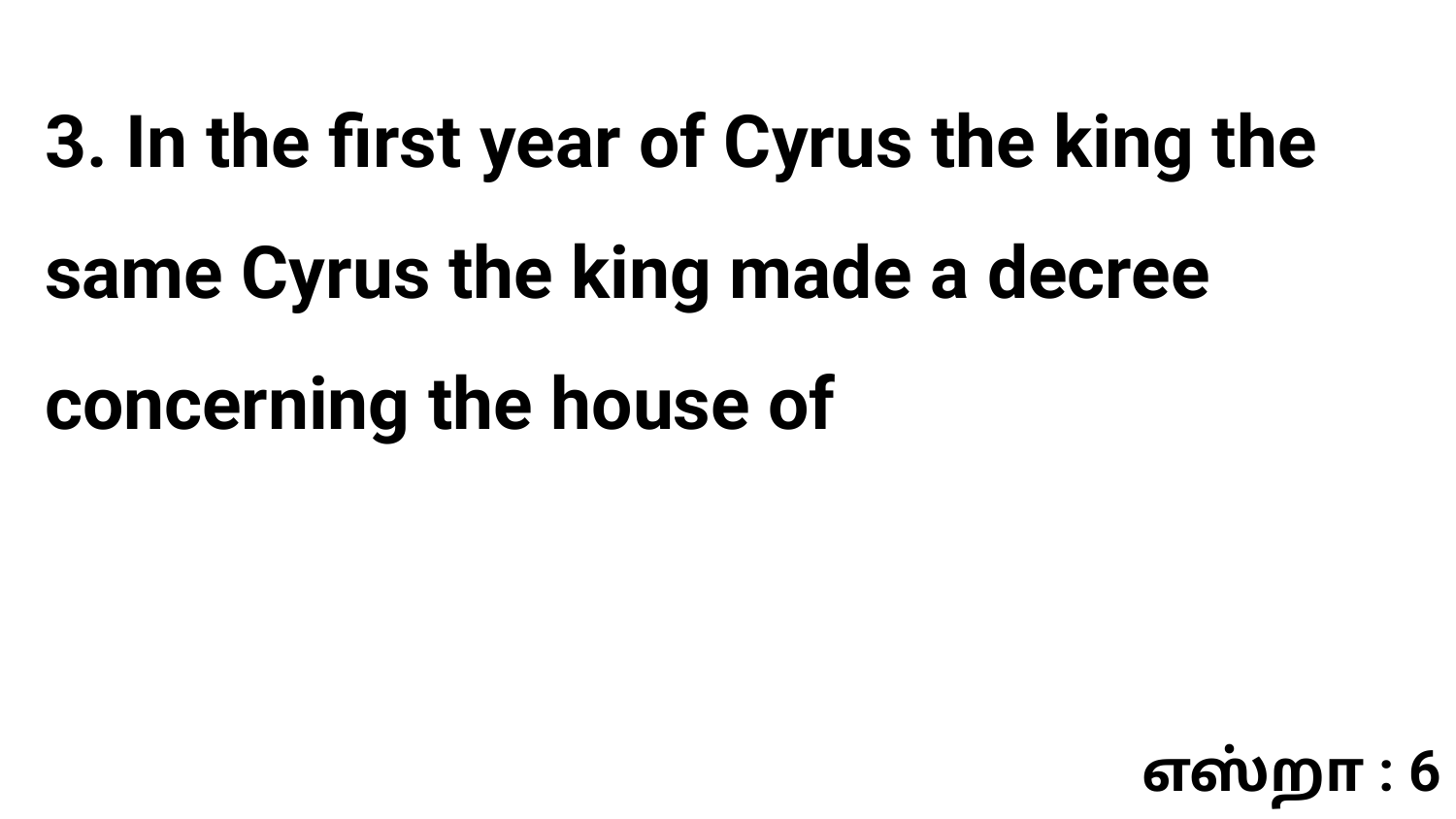

3. In the first year of Cyrus the king the same Cyrus the king made a decree concerning the house of
எஸ்றா : 6